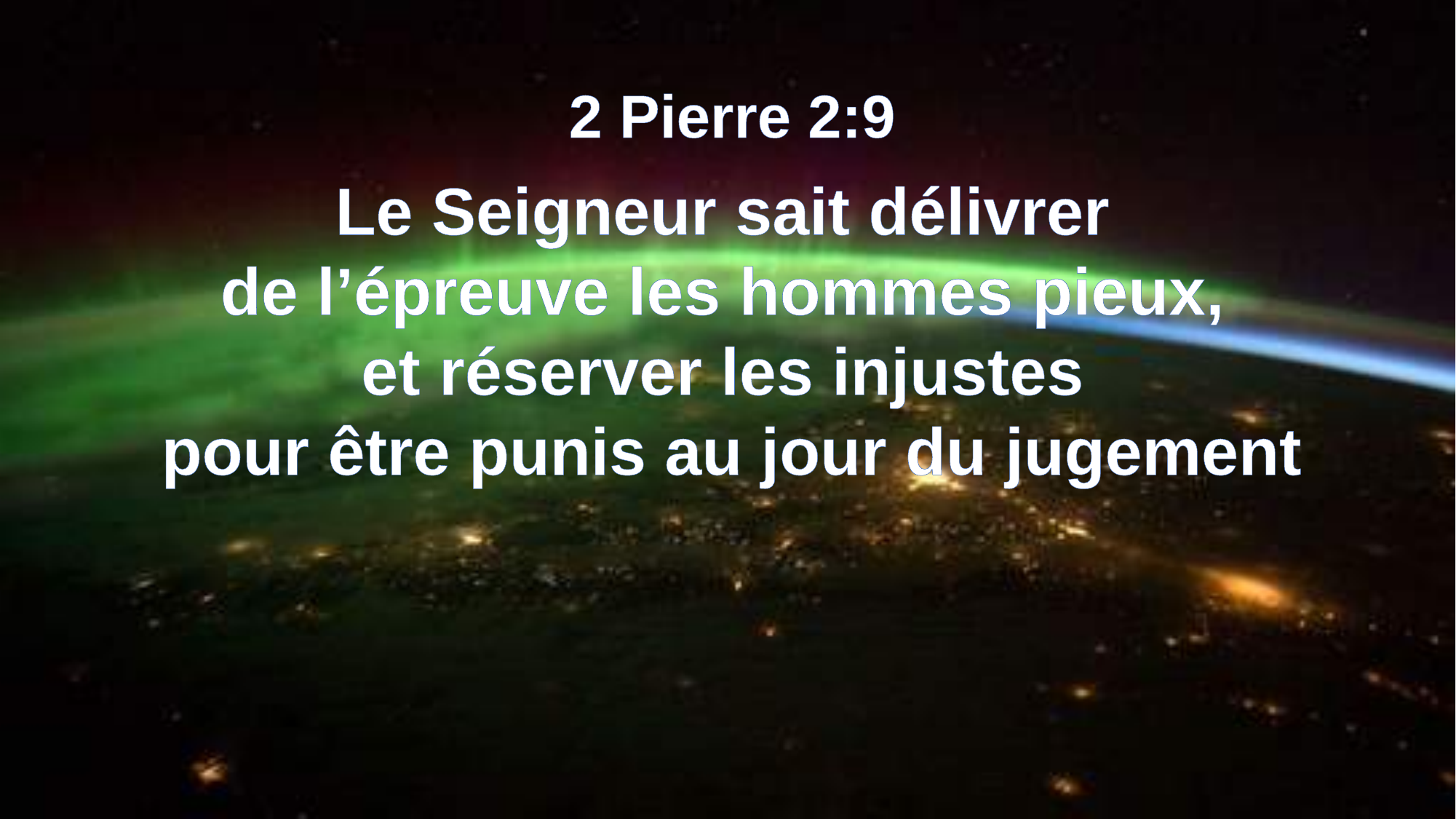

2 Pierre 2:9

Le Seigneur sait délivrer
de l’épreuve les hommes pieux,
et réserver les injustes
pour être punis au jour du jugement